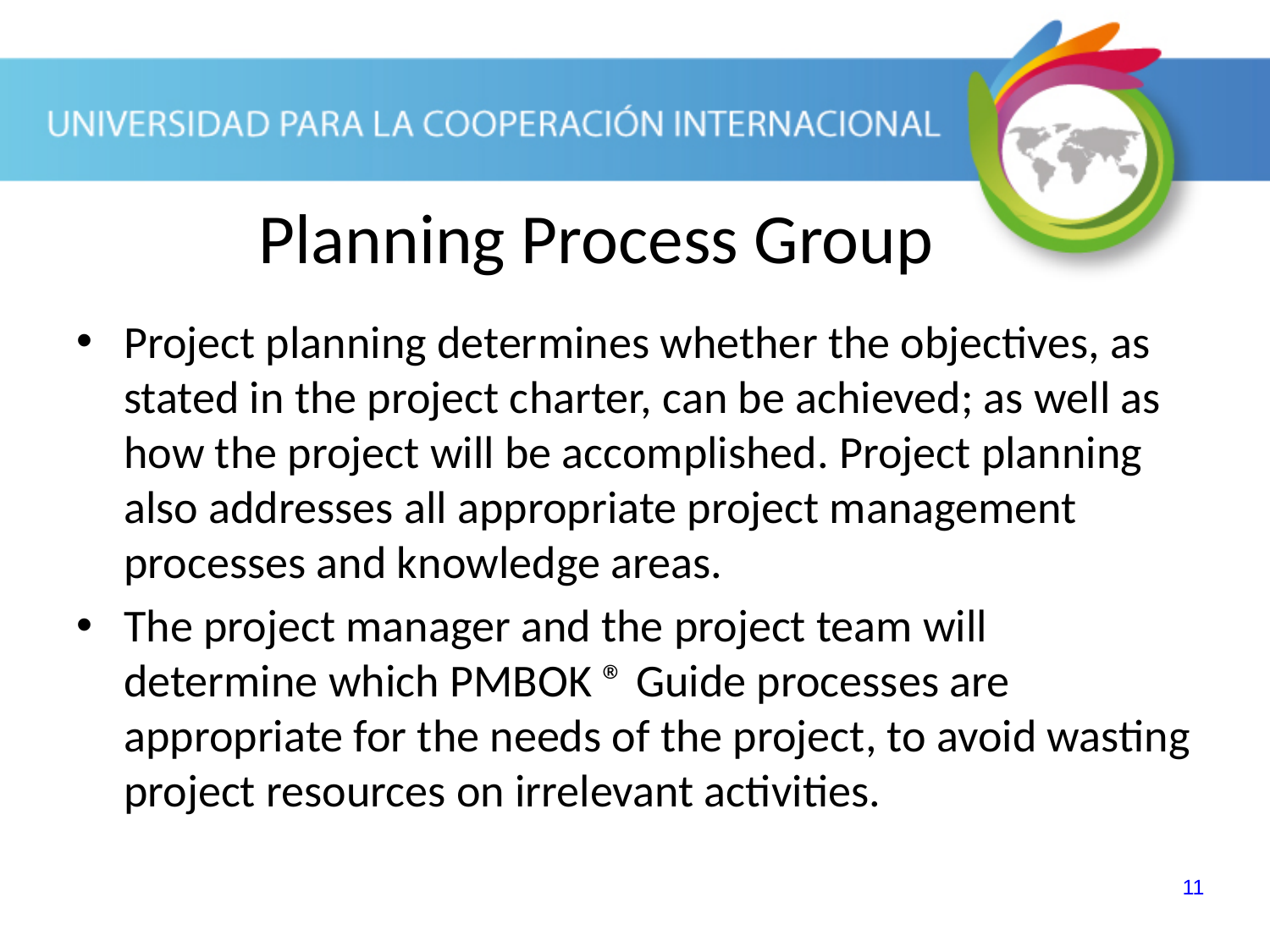

Planning Process Group
Project planning determines whether the objectives, as stated in the project charter, can be achieved; as well as how the project will be accomplished. Project planning also addresses all appropriate project management processes and knowledge areas.
The project manager and the project team will determine which PMBOK ® Guide processes are appropriate for the needs of the project, to avoid wasting project resources on irrelevant activities.
11